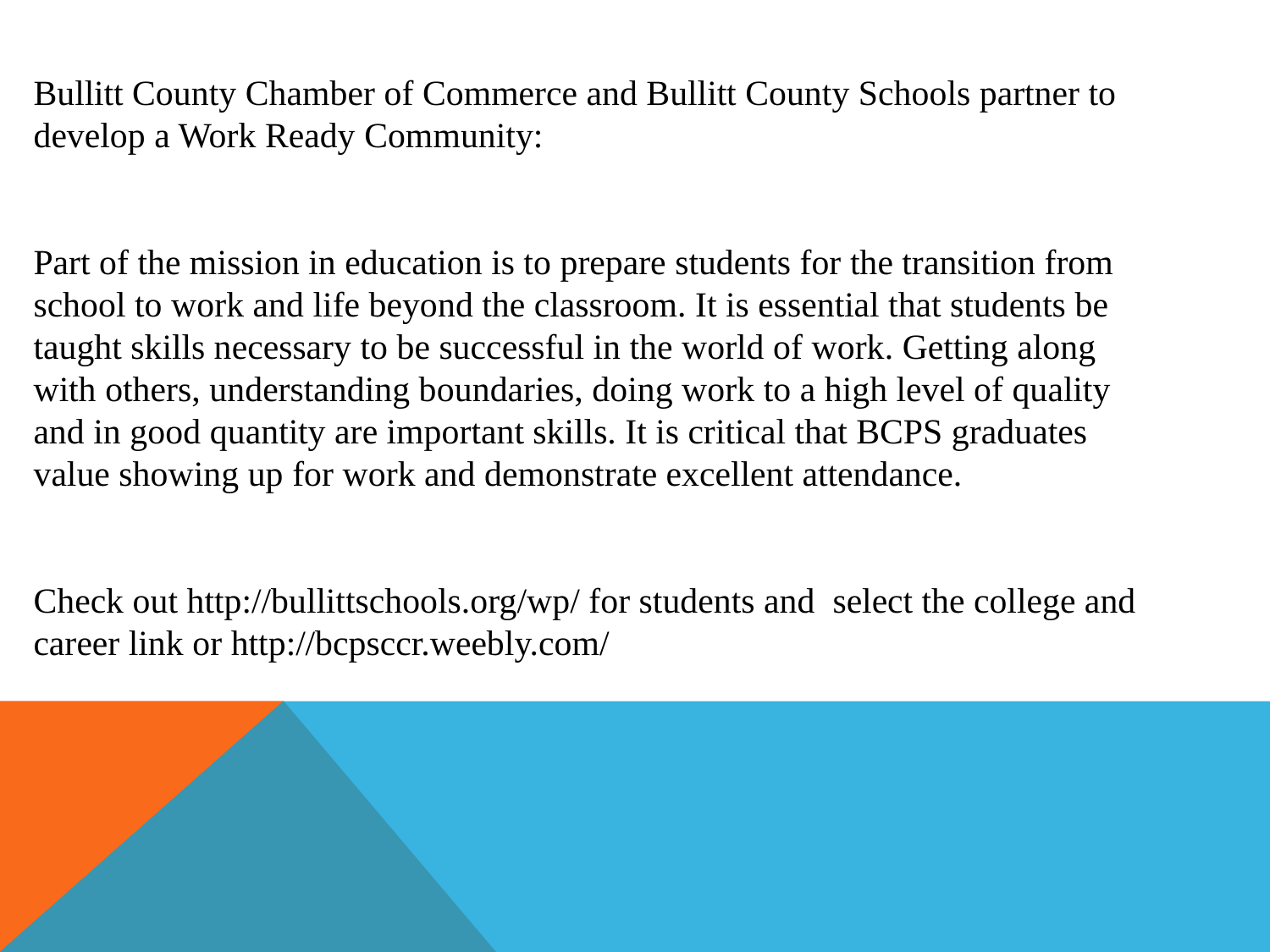

Bullitt County Chamber of Commerce and Bullitt County Schools partner to develop a Work Ready Community:

Part of the mission in education is to prepare students for the transition from school to work and life beyond the classroom. It is essential that students be taught skills necessary to be successful in the world of work. Getting along with others, understanding boundaries, doing work to a high level of quality and in good quantity are important skills. It is critical that BCPS graduates value showing up for work and demonstrate excellent attendance.

Check out http://bullittschools.org/wp/ for students and  select the college and career link or http://bcpsccr.weebly.com/